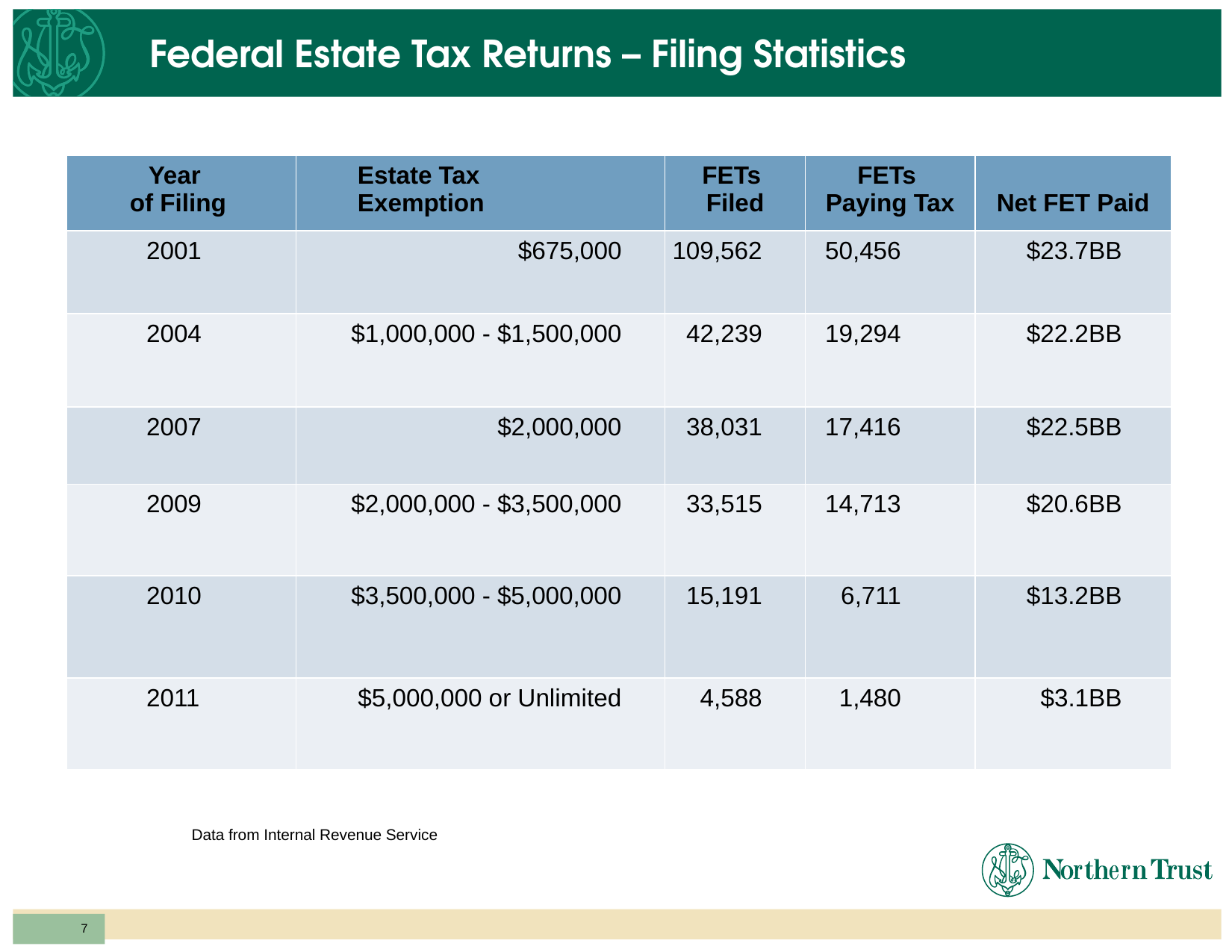

Federal Estate Tax Returns – Filing Statistics
# Federal Estate Return Filing Statistics
| Year of Filing | Estate Tax Exemption | FETs Filed | FETs Paying Tax | Net FET Paid |
| --- | --- | --- | --- | --- |
| 2001 | $675,000 | 109,562 | 50,456 | $23.7BB |
| 2004 | $1,000,000 - $1,500,000 | 42,239 | 19,294 | $22.2BB |
| 2007 | $2,000,000 | 38,031 | 17,416 | $22.5BB |
| 2009 | $2,000,000 - $3,500,000 | 33,515 | 14,713 | $20.6BB |
| 2010 | $3,500,000 - $5,000,000 | 15,191 | 6,711 | $13.2BB |
| 2011 | $5,000,000 or Unlimited | 4,588 | 1,480 | $3.1BB |
Data from Internal Revenue Service